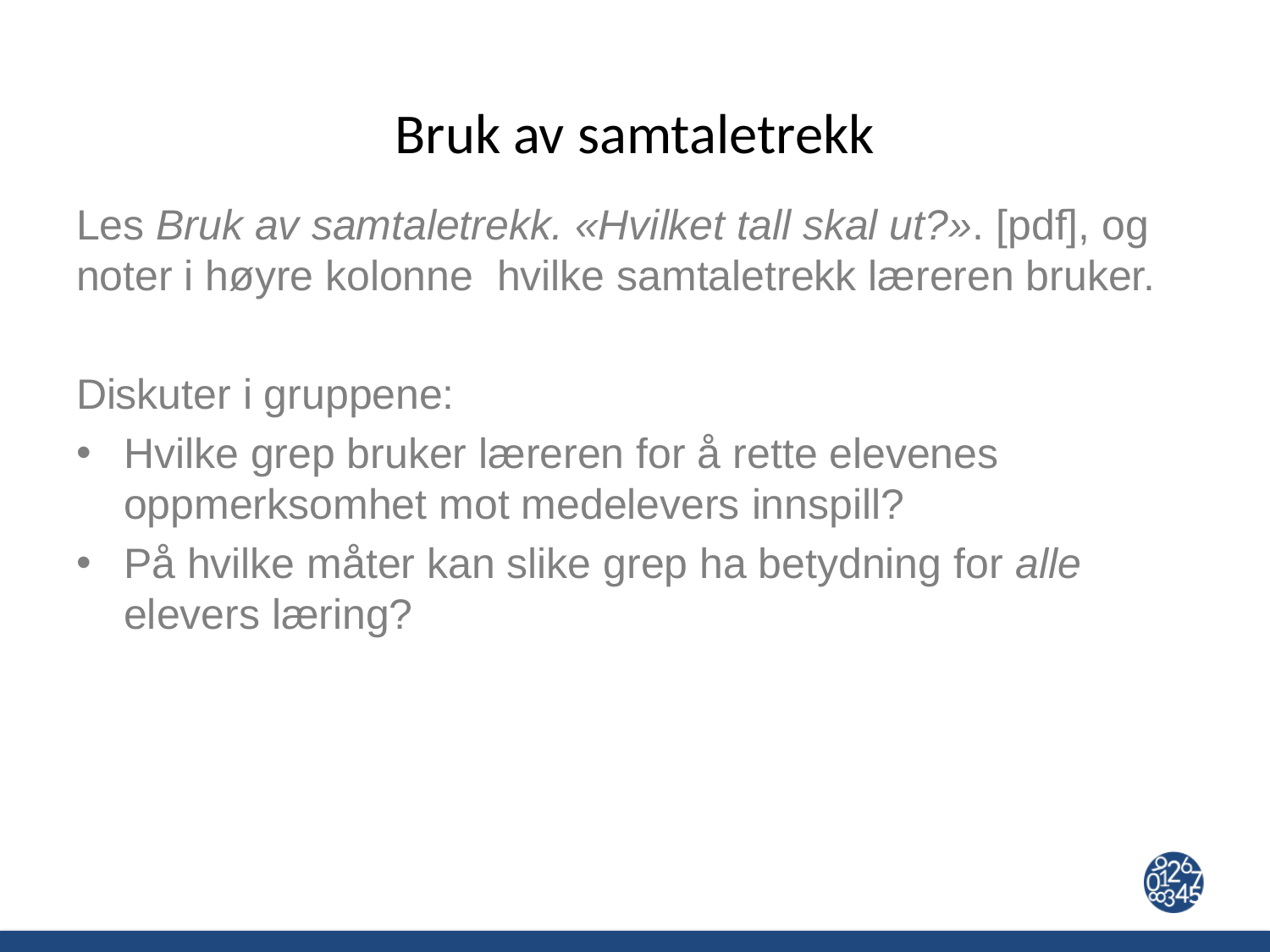

# Bruk av samtaletrekk
Les Bruk av samtaletrekk. «Hvilket tall skal ut?». [pdf], og noter i høyre kolonne  hvilke samtaletrekk læreren bruker.

Diskuter i gruppene:
Hvilke grep bruker læreren for å rette elevenes oppmerksomhet mot medelevers innspill?
På hvilke måter kan slike grep ha betydning for alle elevers læring?